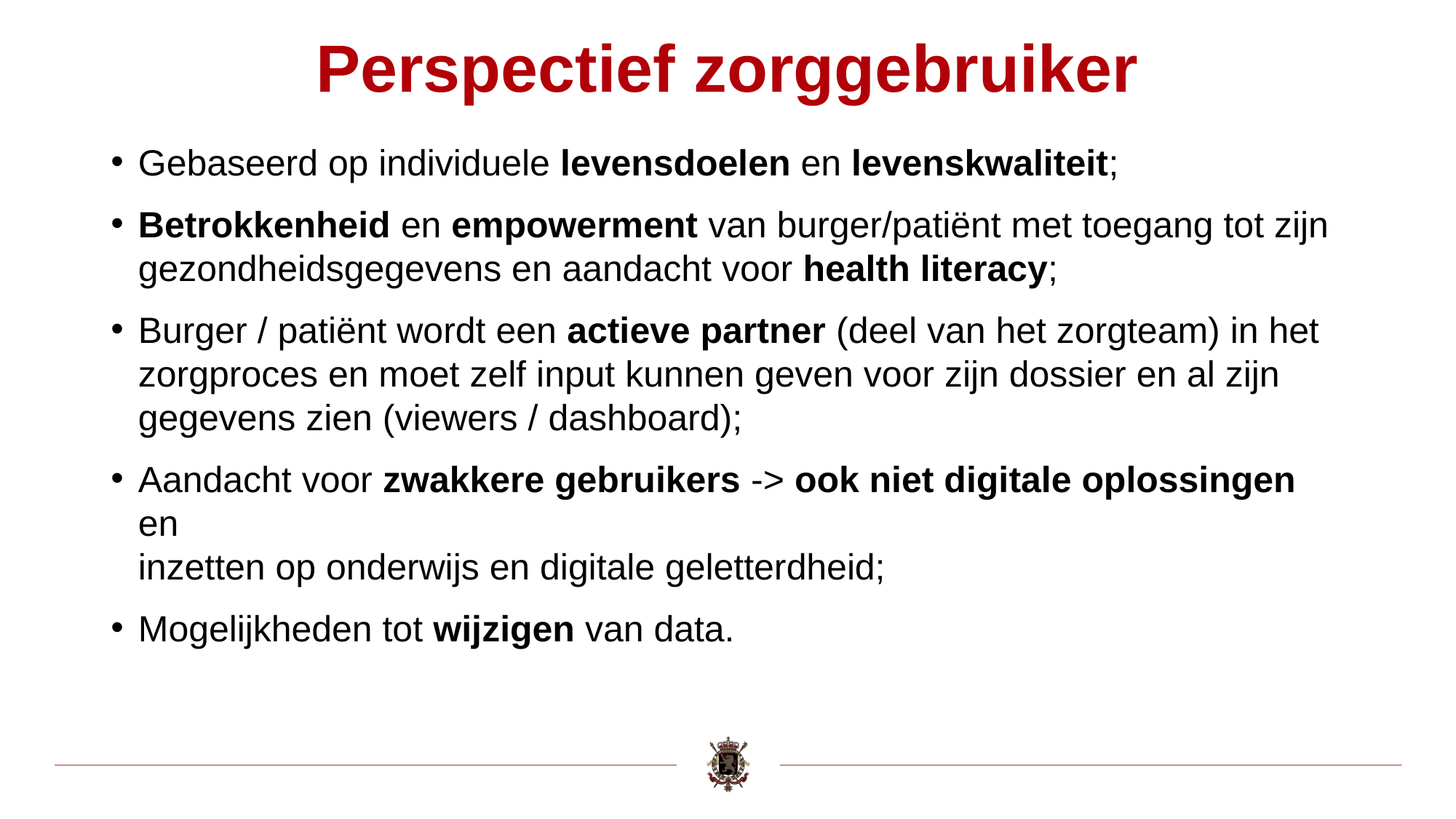

# Perspectief zorggebruiker
Gebaseerd op individuele levensdoelen en levenskwaliteit;
Betrokkenheid en empowerment van burger/patiënt met toegang tot zijn gezondheidsgegevens en aandacht voor health literacy;
Burger / patiënt wordt een actieve partner (deel van het zorgteam) in het zorgproces en moet zelf input kunnen geven voor zijn dossier en al zijn gegevens zien (viewers / dashboard);
Aandacht voor zwakkere gebruikers -> ook niet digitale oplossingen en
inzetten op onderwijs en digitale geletterdheid;
Mogelijkheden tot wijzigen van data.